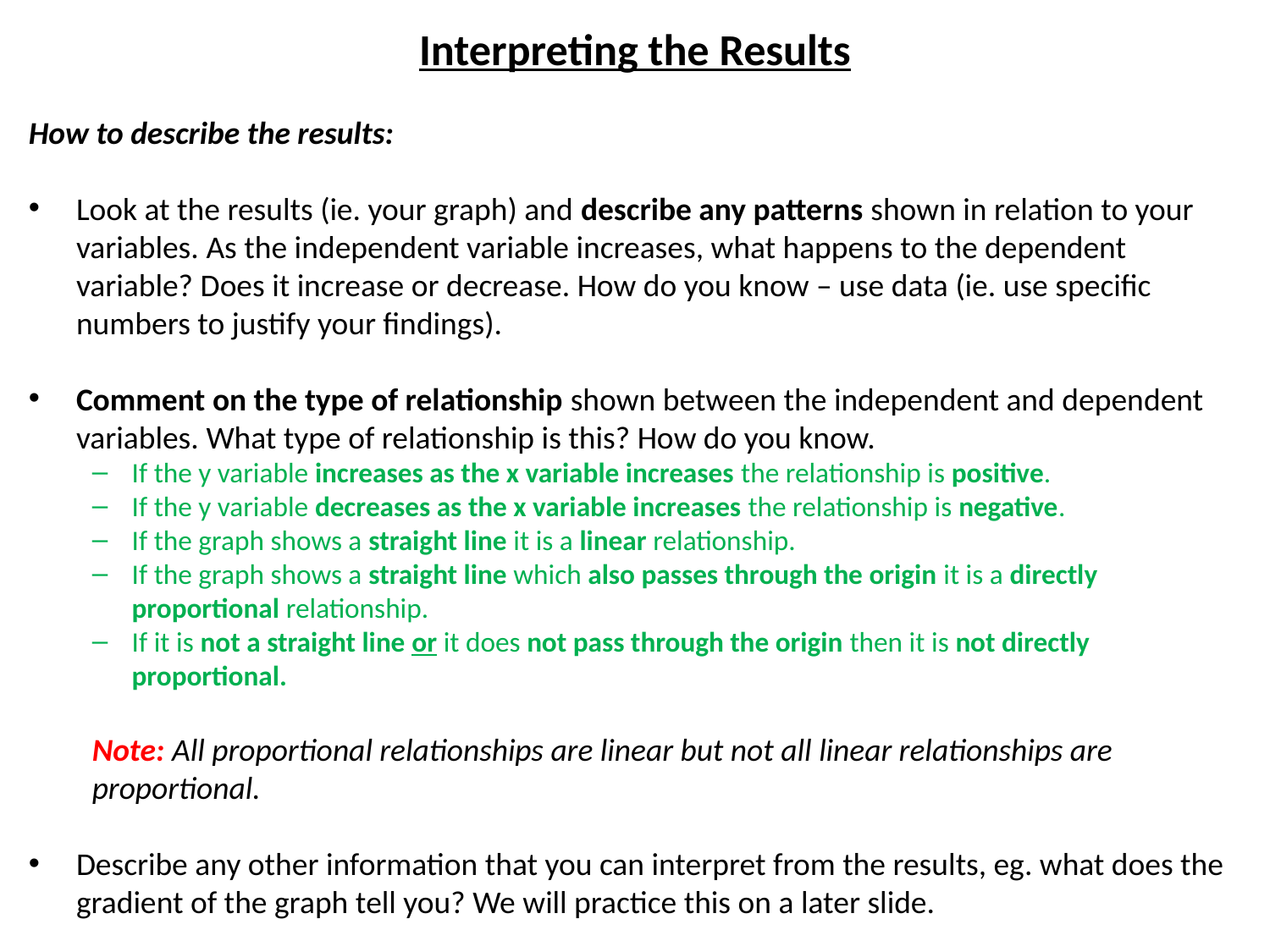

# Interpreting the Results
How to describe the results:

Look at the results (ie. your graph) and describe any patterns shown in relation to your variables. As the independent variable increases, what happens to the dependent variable? Does it increase or decrease. How do you know – use data (ie. use specific numbers to justify your findings).

Comment on the type of relationship shown between the independent and dependent variables. What type of relationship is this? How do you know.
If the y variable increases as the x variable increases the relationship is positive.
If the y variable decreases as the x variable increases the relationship is negative.
If the graph shows a straight line it is a linear relationship.
If the graph shows a straight line which also passes through the origin it is a directly proportional relationship.
If it is not a straight line or it does not pass through the origin then it is not directly proportional.

Note: All proportional relationships are linear but not all linear relationships are proportional.

Describe any other information that you can interpret from the results, eg. what does the gradient of the graph tell you? We will practice this on a later slide.